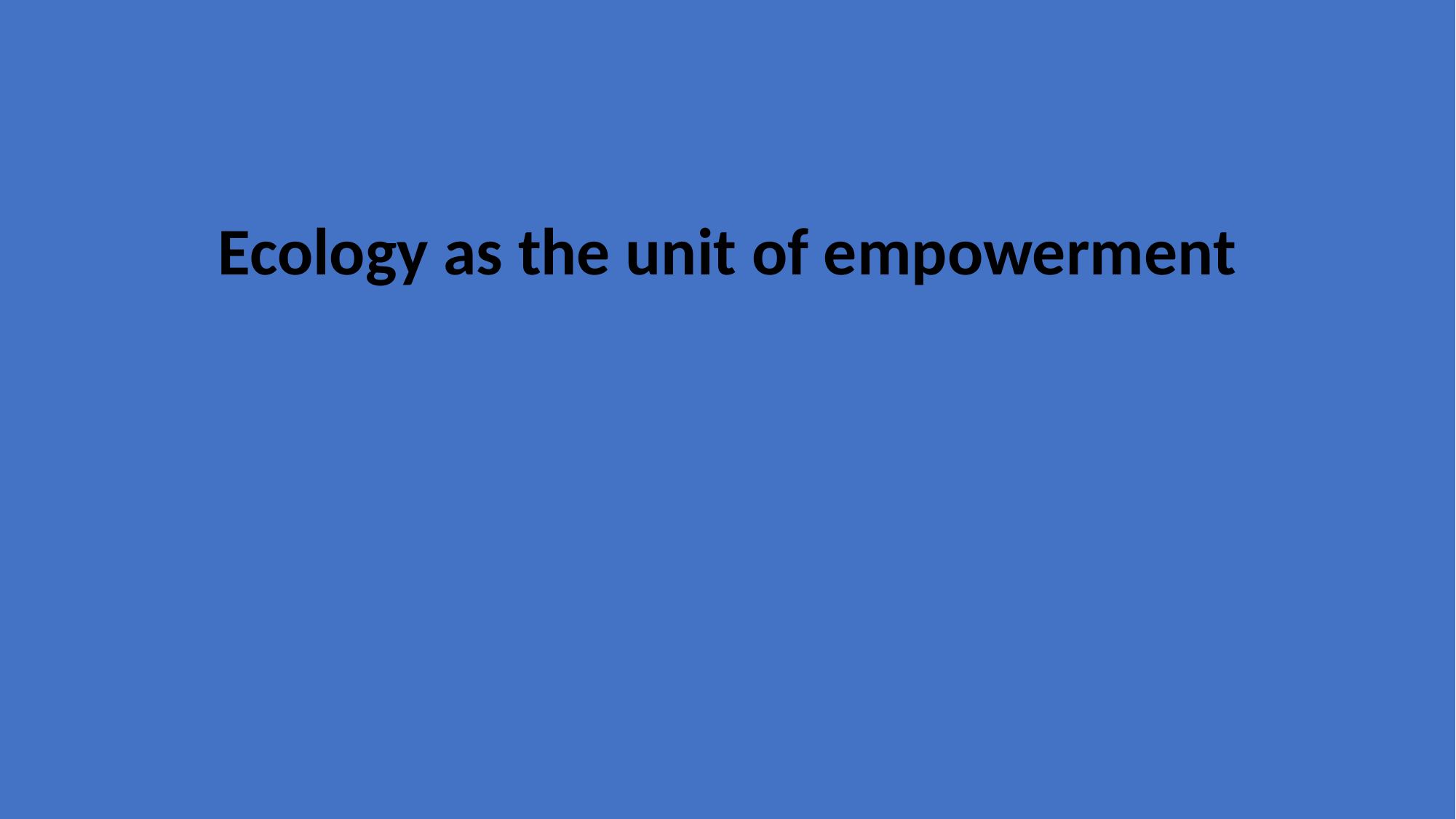

# Ecology as the unit of empowerment